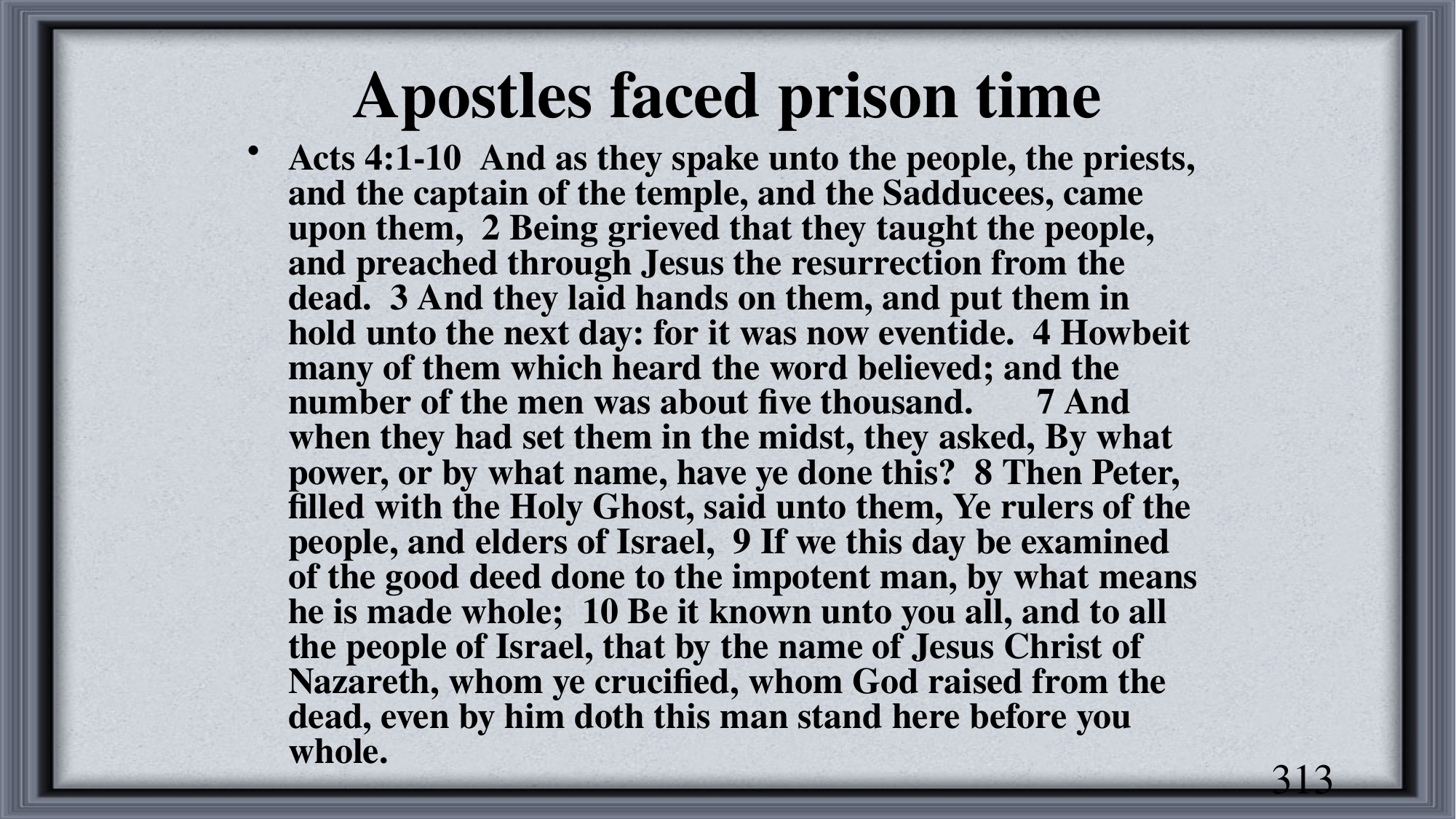

# Apostles faced prison time
Acts 4:1-10  And as they spake unto the people, the priests, and the captain of the temple, and the Sadducees, came upon them,  2 Being grieved that they taught the people, and preached through Jesus the resurrection from the dead.  3 And they laid hands on them, and put them in hold unto the next day: for it was now eventide.  4 Howbeit many of them which heard the word believed; and the number of the men was about five thousand.       7 And when they had set them in the midst, they asked, By what power, or by what name, have ye done this?  8 Then Peter, filled with the Holy Ghost, said unto them, Ye rulers of the people, and elders of Israel,  9 If we this day be examined of the good deed done to the impotent man, by what means he is made whole;  10 Be it known unto you all, and to all the people of Israel, that by the name of Jesus Christ of Nazareth, whom ye crucified, whom God raised from the dead, even by him doth this man stand here before you whole.

313